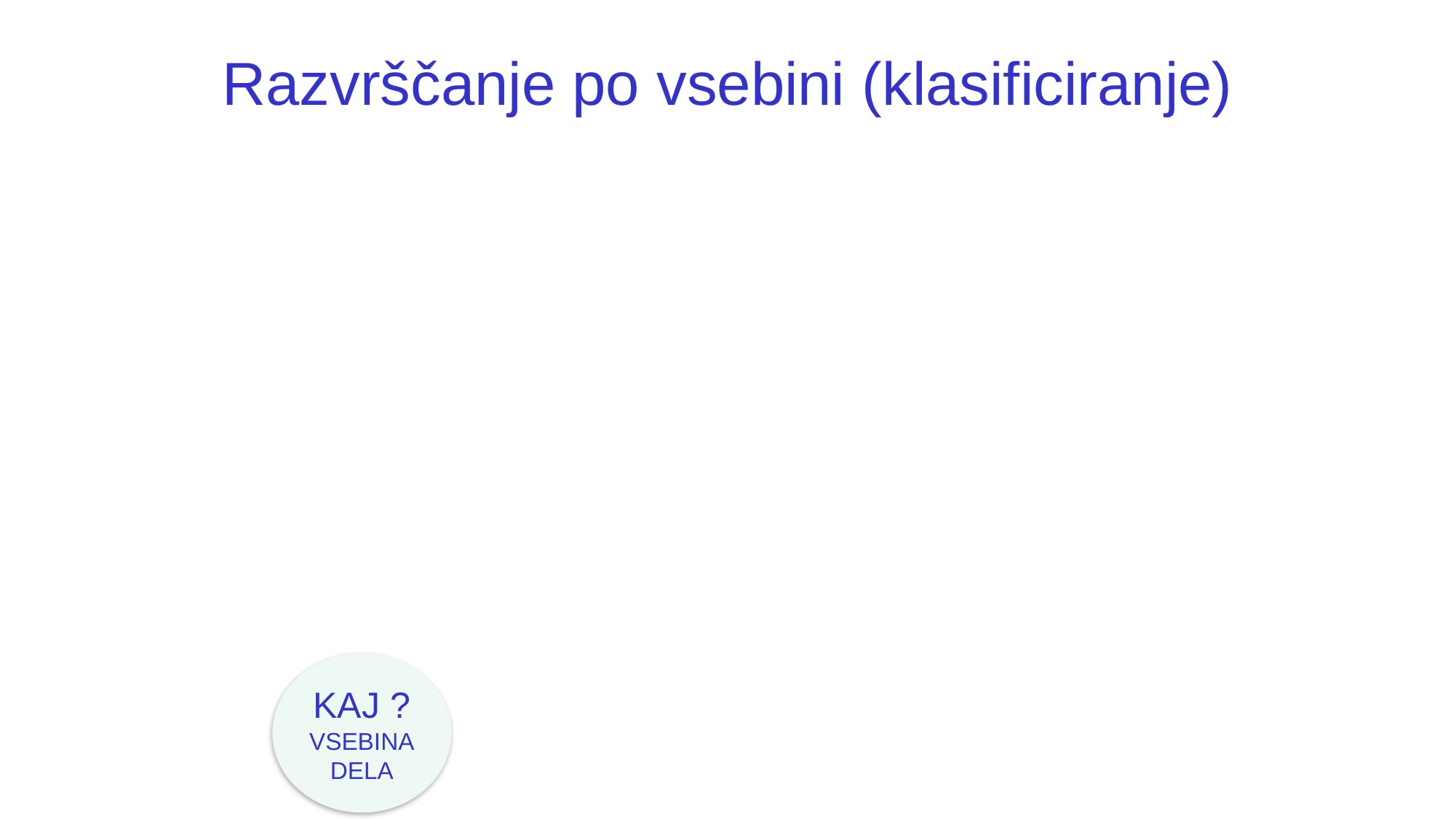

Razvrščanje po vsebini (klasificiranje)
KAJ ?
VSEBINA
DELA